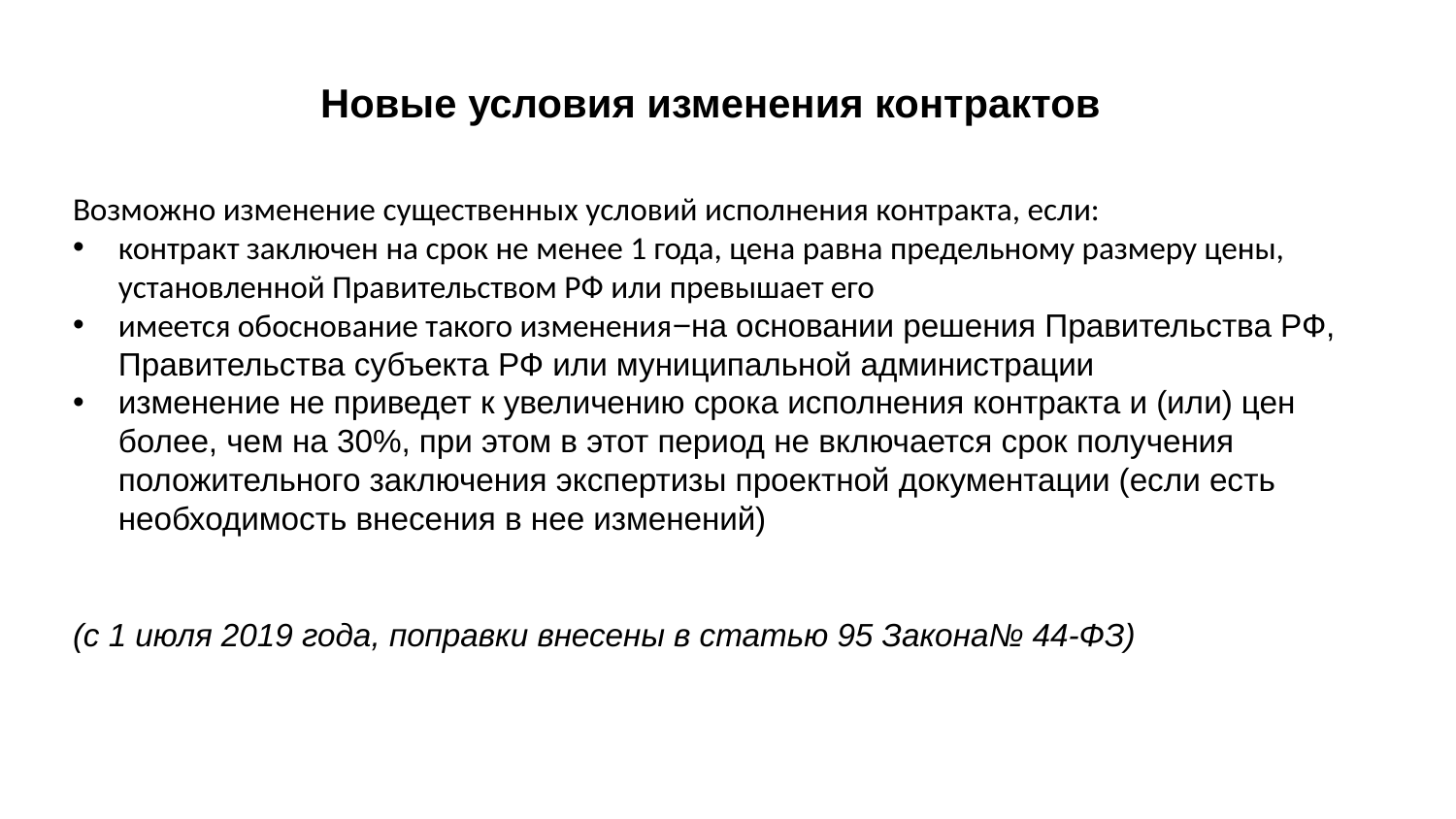

# Новые условия изменения контрактов
Возможно изменение существенных условий исполнения контракта, если:
контракт заключен на срок не менее 1 года, цена равна предельному размеру цены, установленной Правительством РФ или превышает его
имеется обоснование такого изменения−на основании решения Правительства РФ, Правительства субъекта РФ или муниципальной администрации
изменение не приведет к увеличению срока исполнения контракта и (или) цен более, чем на 30%, при этом в этот период не включается срок получения положительного заключения экспертизы проектной документации (если есть необходимость внесения в нее изменений)

(с 1 июля 2019 года, поправки внесены в статью 95 Закона№ 44-ФЗ)